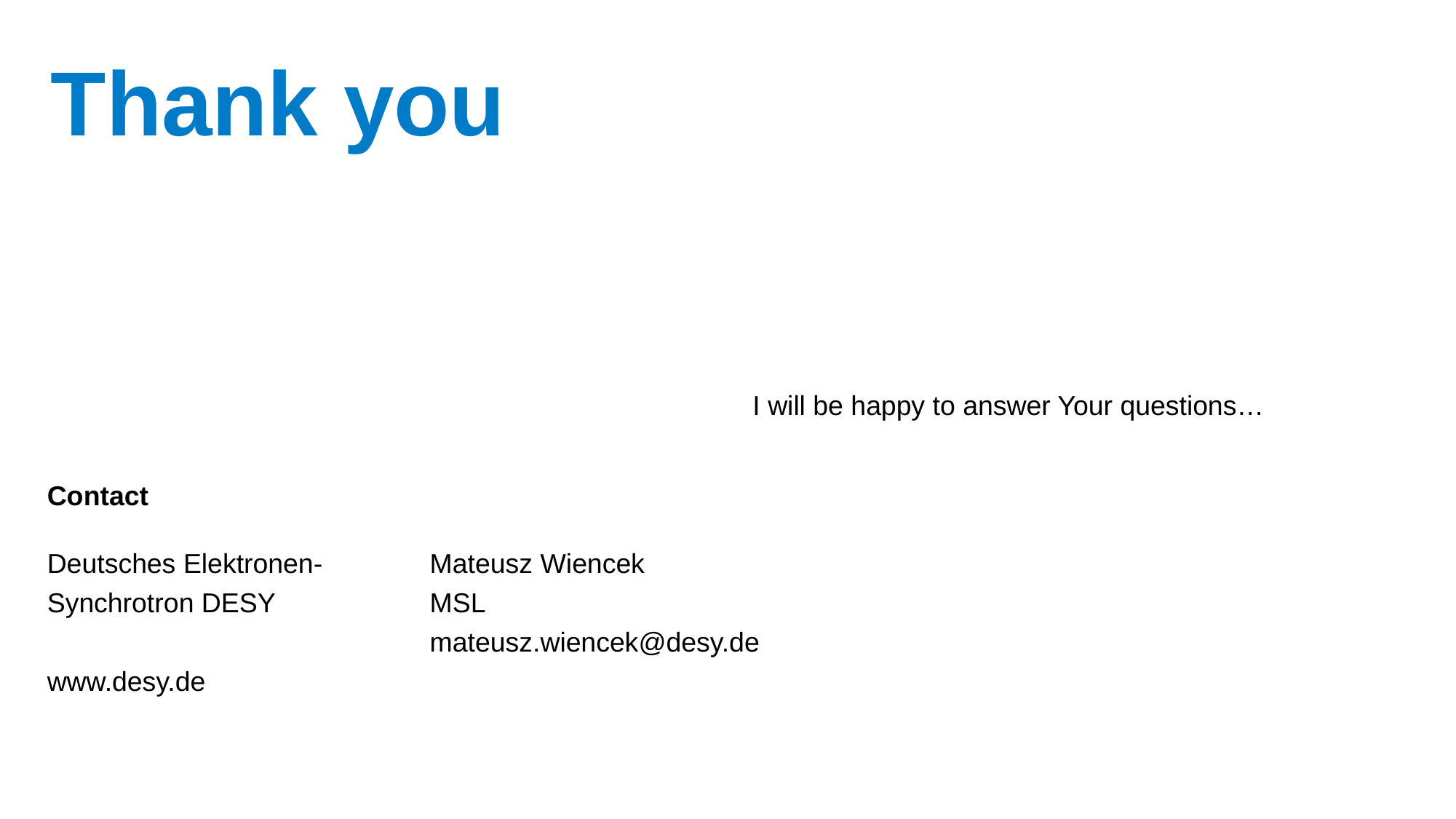

Thank you
I will be happy to answer Your questions…
Mateusz Wiencek
MSL
mateusz.wiencek@desy.de